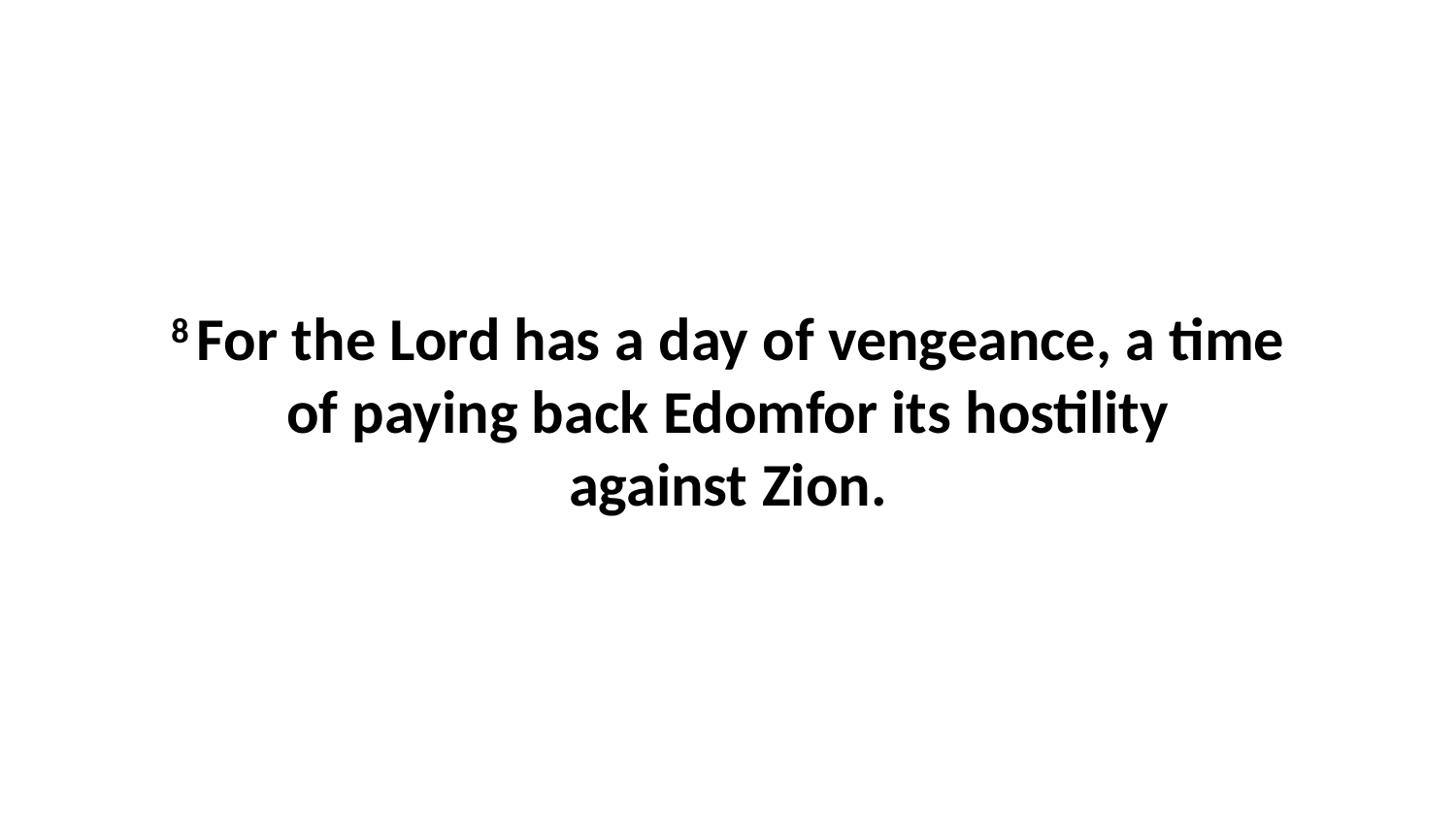

8 For the Lord has a day of vengeance, a time of paying back Edomfor its hostility against Zion.